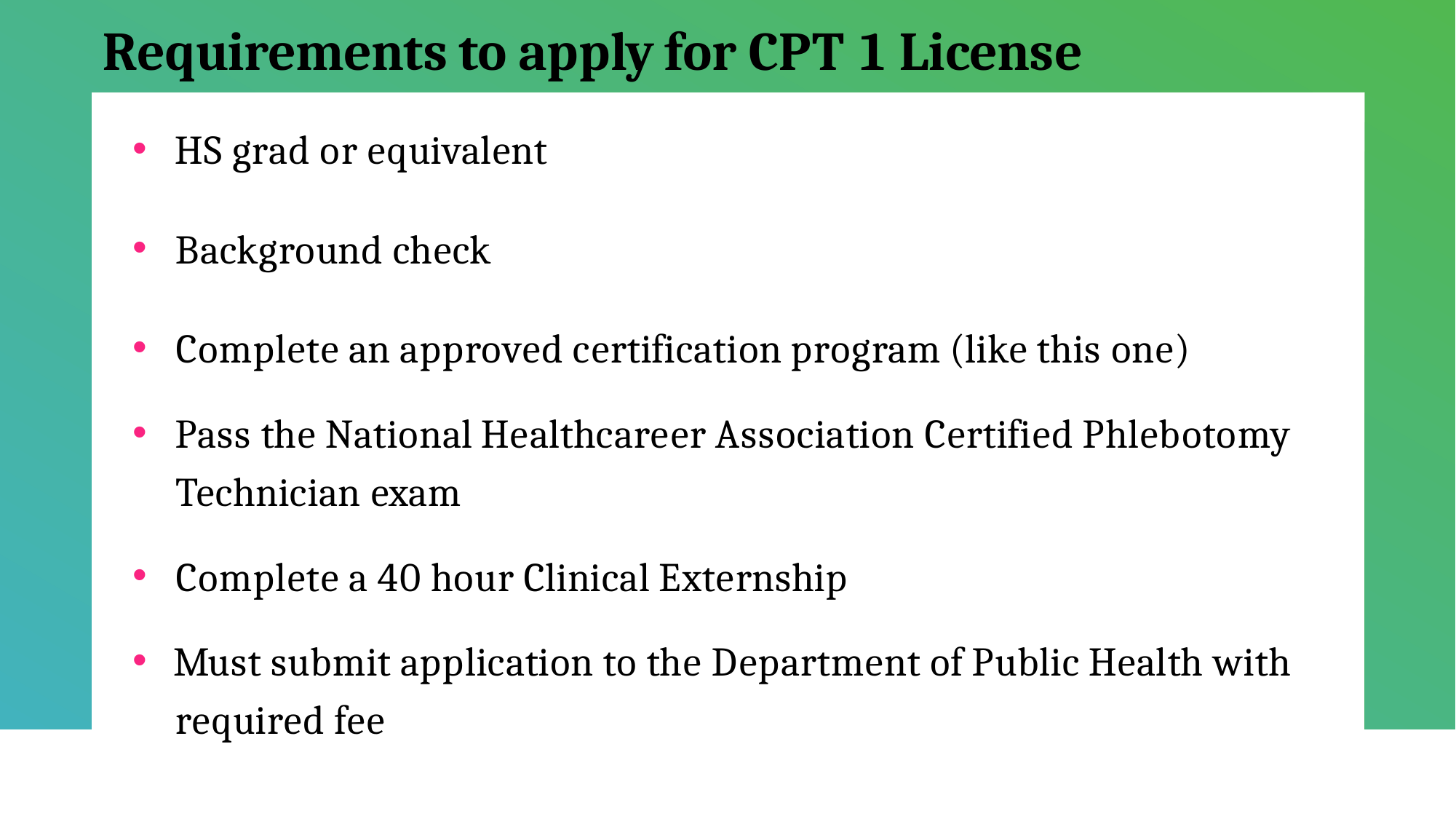

# Requirements to apply for CPT 1 License
HS grad or equivalent
Background check
Complete an approved certification program (like this one)
Pass the National Healthcareer Association Certified Phlebotomy Technician exam
Complete a 40 hour Clinical Externship
Must submit application to the Department of Public Health with required fee